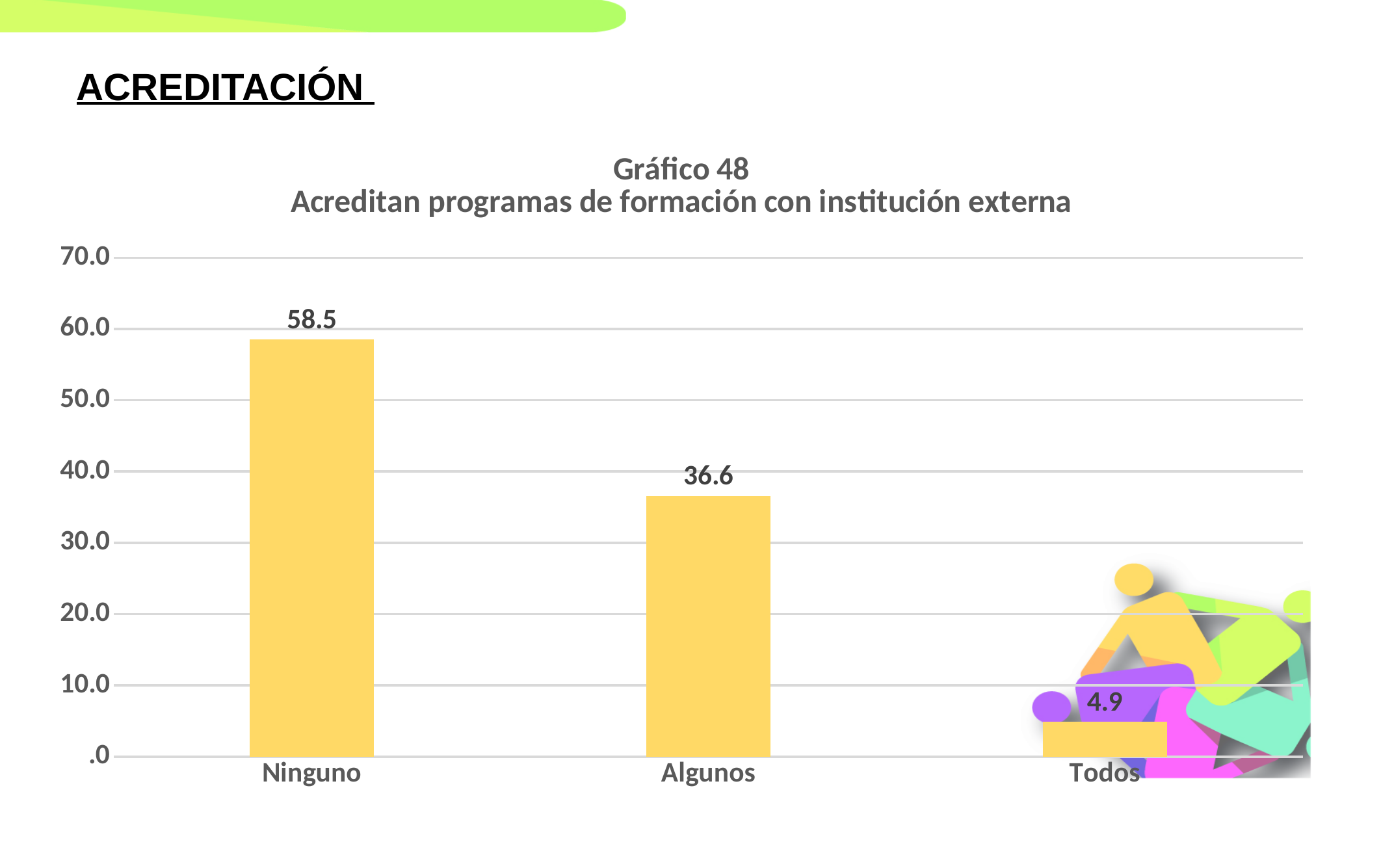

ACREDITACIÓN

### Chart: Gráfico 48
Acreditan programas de formación con institución externa

| Category |  |
|---|---|
| Ninguno | 58.53658536585366 |
| Algunos | 36.58536585365854 |
| Todos | 4.878048780487805 |